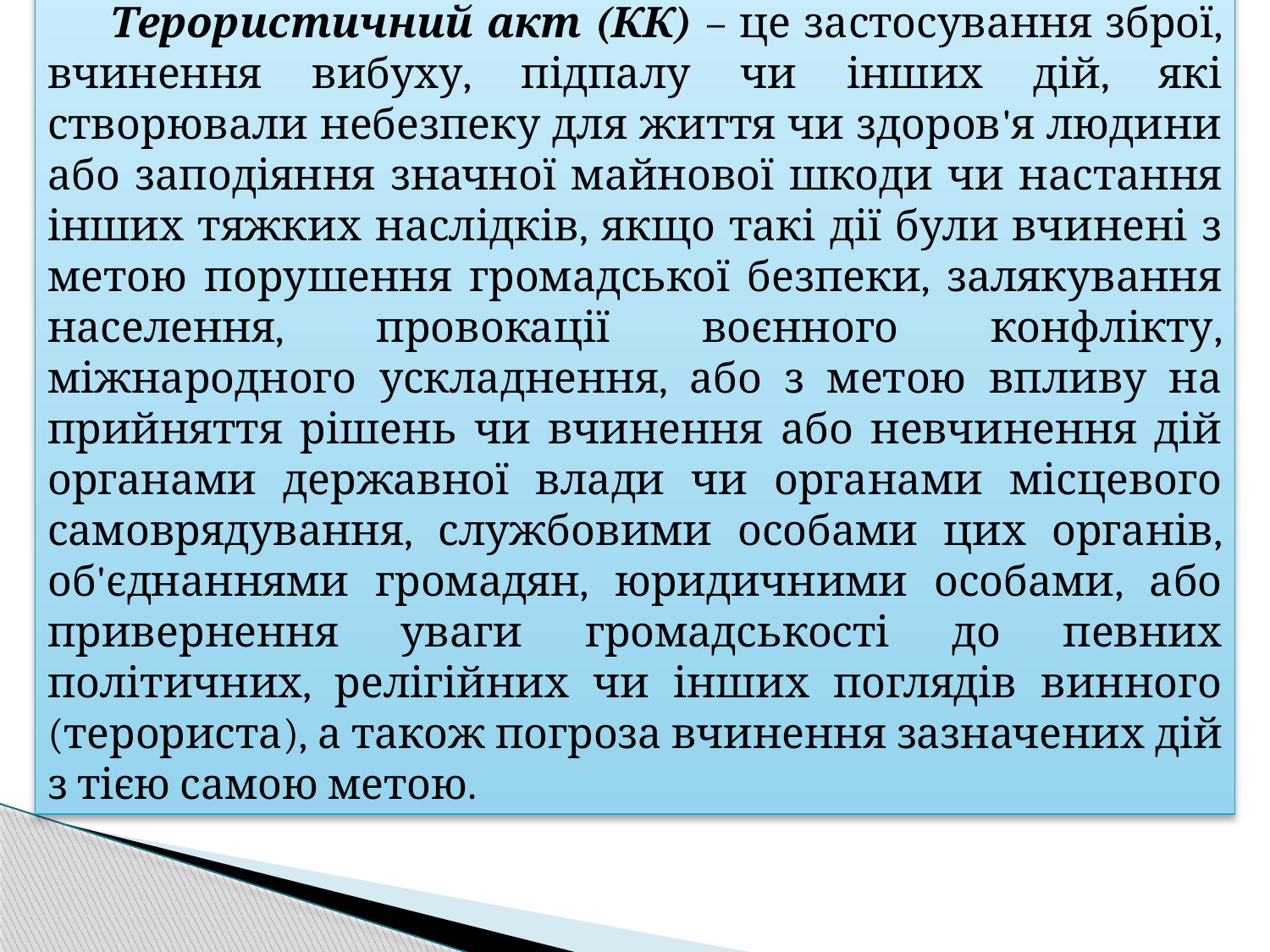

Терористичний акт (КК) – це застосування зброї, вчинення вибуху, підпалу чи інших дій, які створювали небезпеку для життя чи здоров'я людини або заподіяння значної майнової шкоди чи настання інших тяжких наслідків, якщо такі дії були вчинені з метою порушення громадської безпеки, залякування населення, провокації воєнного конфлікту, міжнародного ускладнення, або з метою впливу на прийняття рішень чи вчинення або невчинення дій органами державної влади чи органами місцевого самоврядування, службовими особами цих органів, об'єднаннями громадян, юридичними особами, або привернення уваги громадськості до певних політичних, релігійних чи інших поглядів винного (терориста), а також погроза вчинення зазначених дій з тією самою метою.